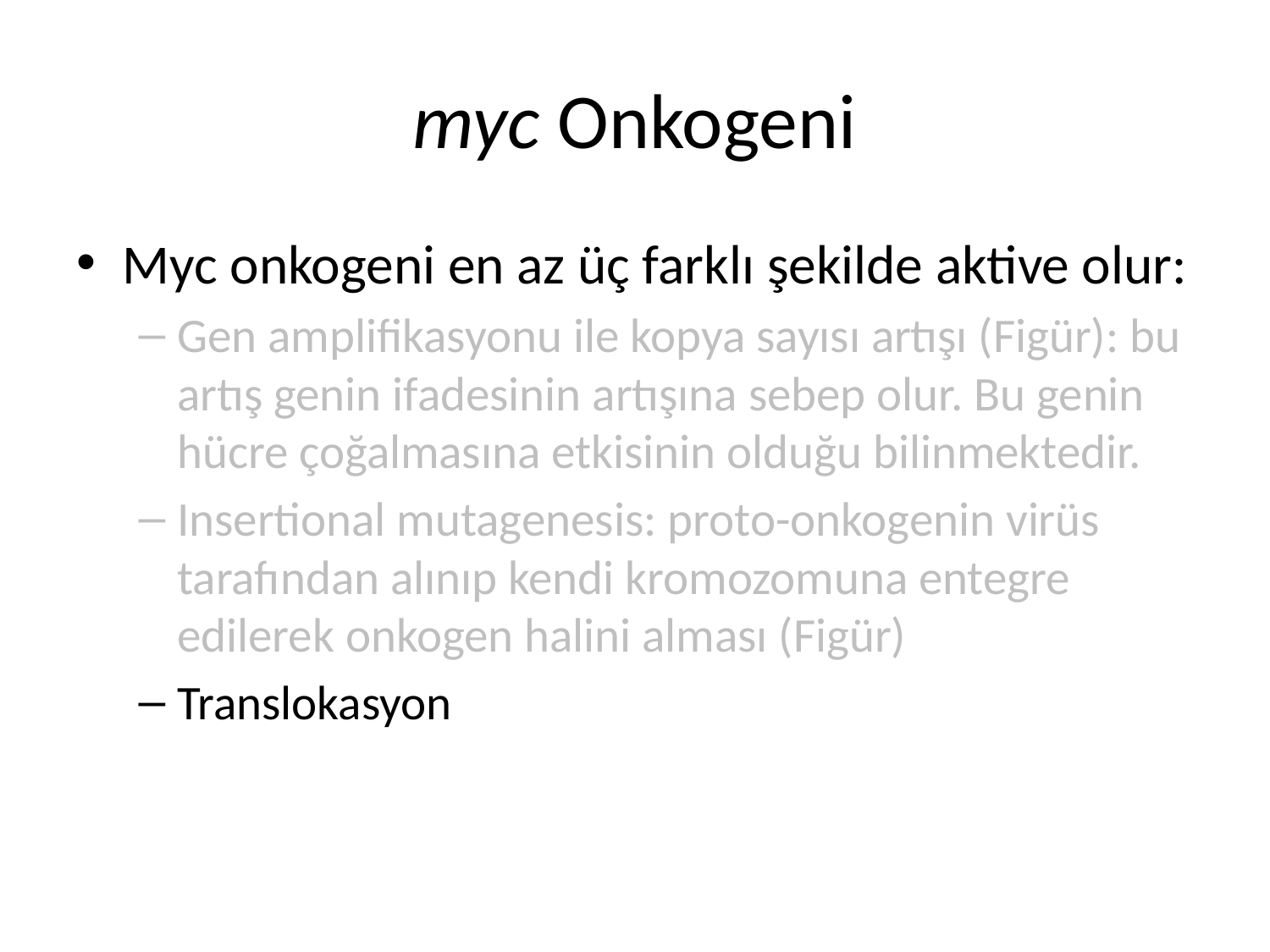

# myc Onkogeni
Myc onkogeni en az üç farklı şekilde aktive olur:
Gen amplifikasyonu ile kopya sayısı artışı (Figür): bu artış genin ifadesinin artışına sebep olur. Bu genin hücre çoğalmasına etkisinin olduğu bilinmektedir.
Insertional mutagenesis: proto-onkogenin virüs tarafından alınıp kendi kromozomuna entegre edilerek onkogen halini alması (Figür)
Translokasyon